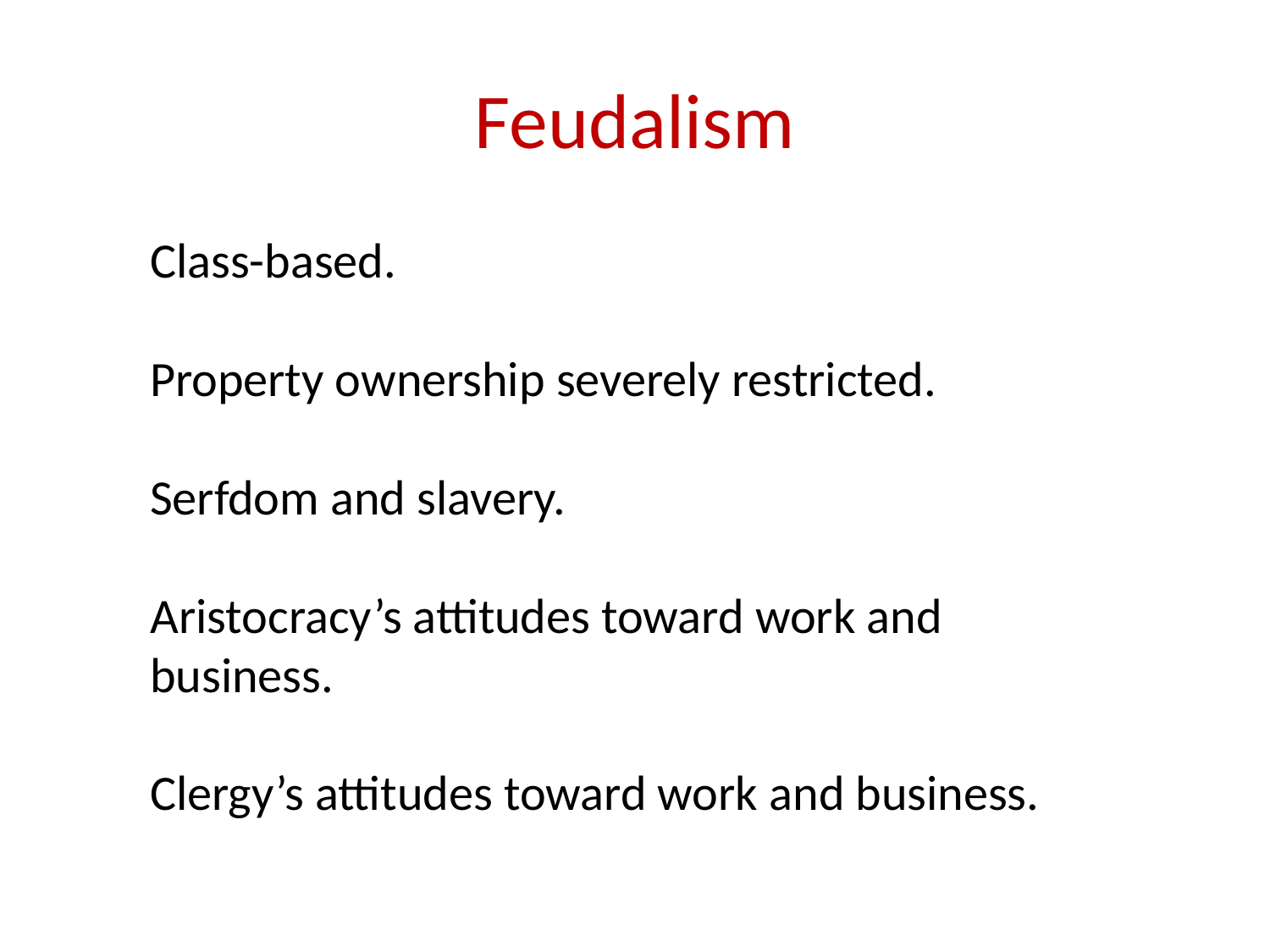

# Feudalism
Class-based.

Property ownership severely restricted.

Serfdom and slavery.

Aristocracy’s attitudes toward work and business.

Clergy’s attitudes toward work and business.